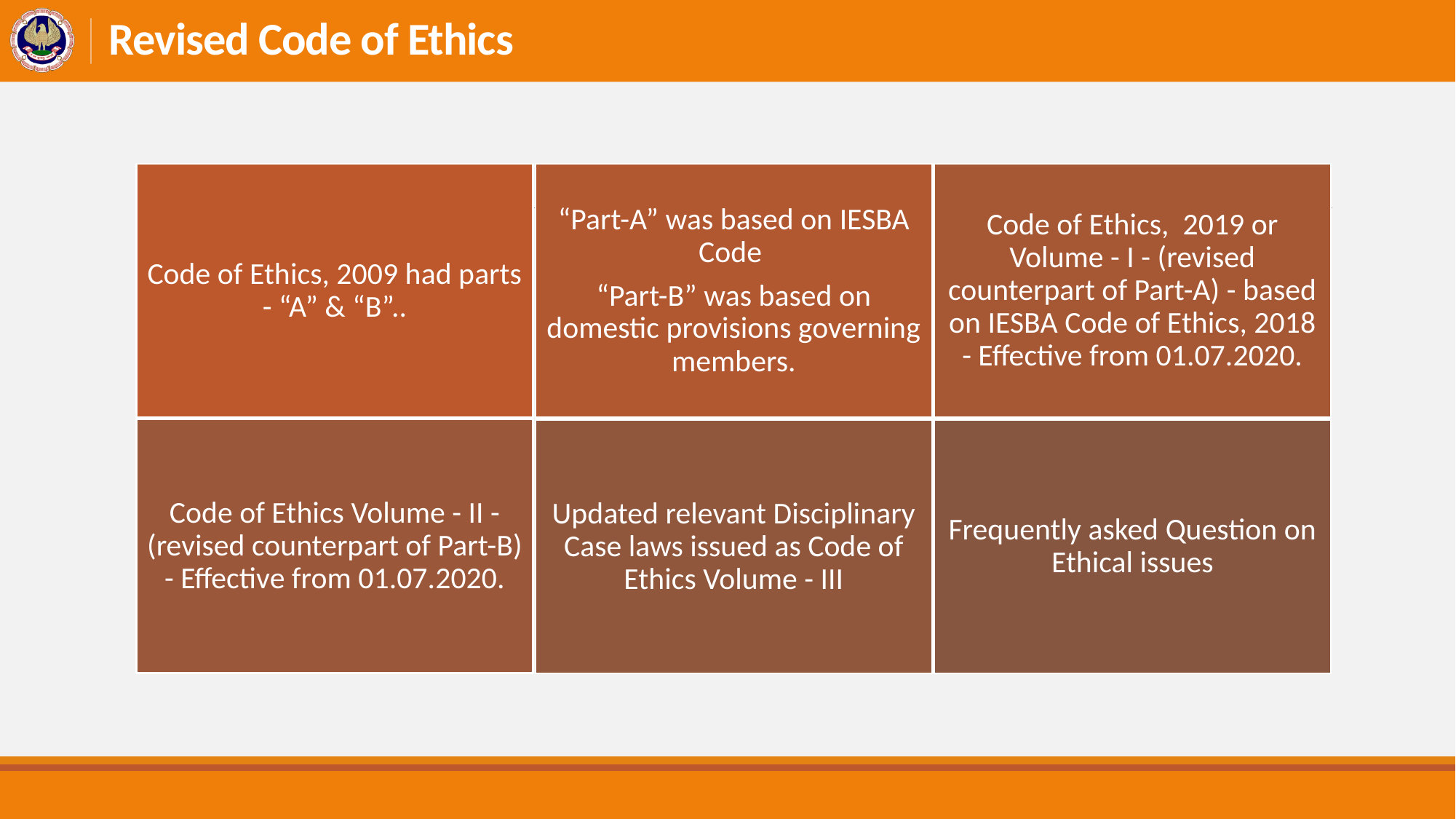

Revised Code of Ethics
Code of Ethics, 2009 had parts - “A” & “B”..
“Part-A” was based on IESBA Code
“Part-B” was based on domestic provisions governing members.
Code of Ethics,  2019 or Volume - I - (revised counterpart of Part-A) - based on IESBA Code of Ethics, 2018 - Effective from 01.07.2020.
Code of Ethics Volume - II - (revised counterpart of Part-B) - Effective from 01.07.2020.
Updated relevant Disciplinary Case laws issued as Code of Ethics Volume - III
Frequently asked Question on Ethical issues